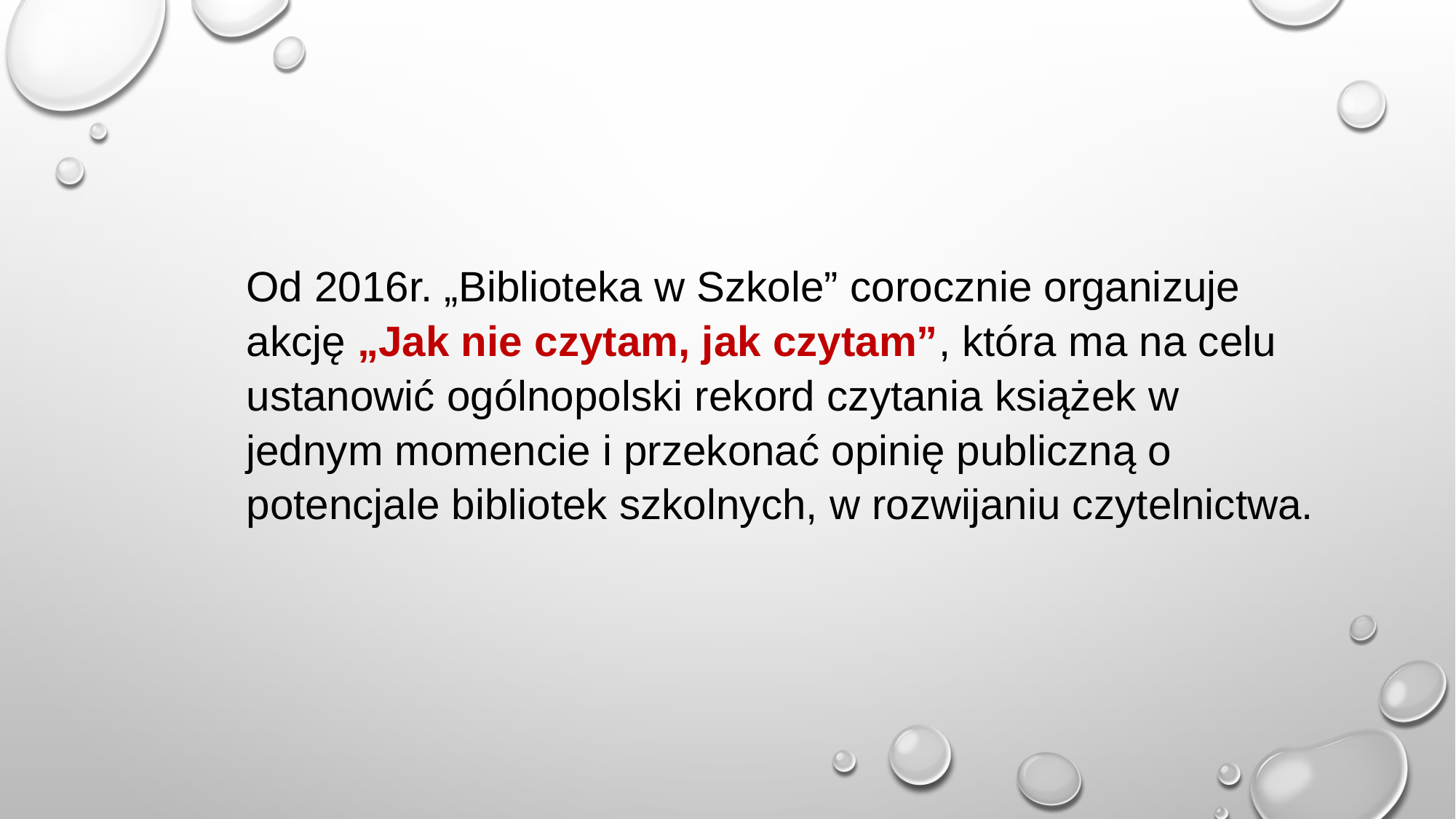

Od 2016r. „Biblioteka w Szkole” corocznie organizuje akcję „Jak nie czytam, jak czytam”, która ma na celu ustanowić ogólnopolski rekord czytania książek w jednym momencie i przekonać opinię publiczną o potencjale bibliotek szkolnych, w rozwijaniu czytelnictwa.